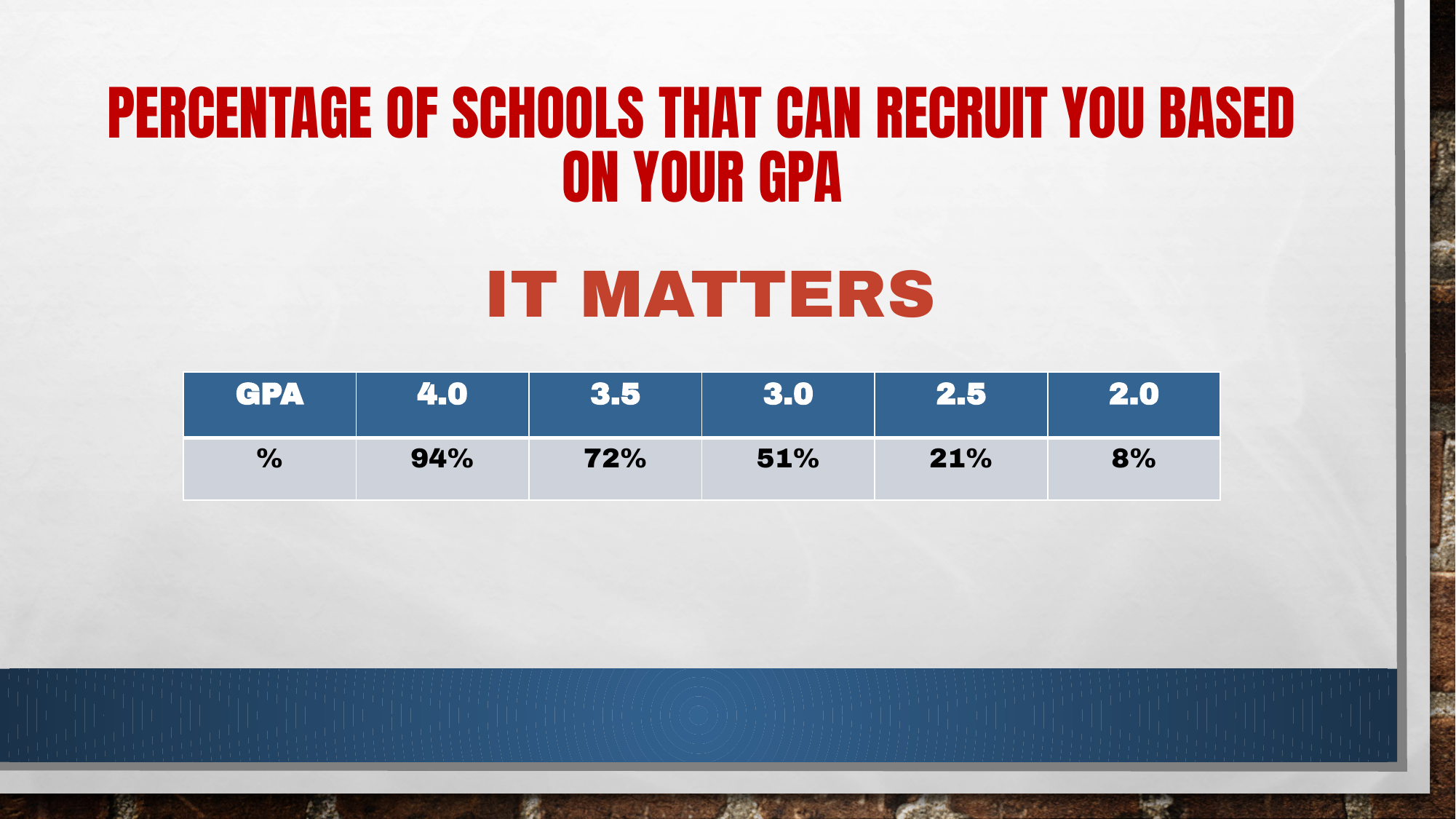

# Percentage of schools that can recruit you based on your gpa
IT MATTERS
| GPA | 4.0 | 3.5 | 3.0 | 2.5 | 2.0 |
| --- | --- | --- | --- | --- | --- |
| % | 94% | 72% | 51% | 21% | 8% |